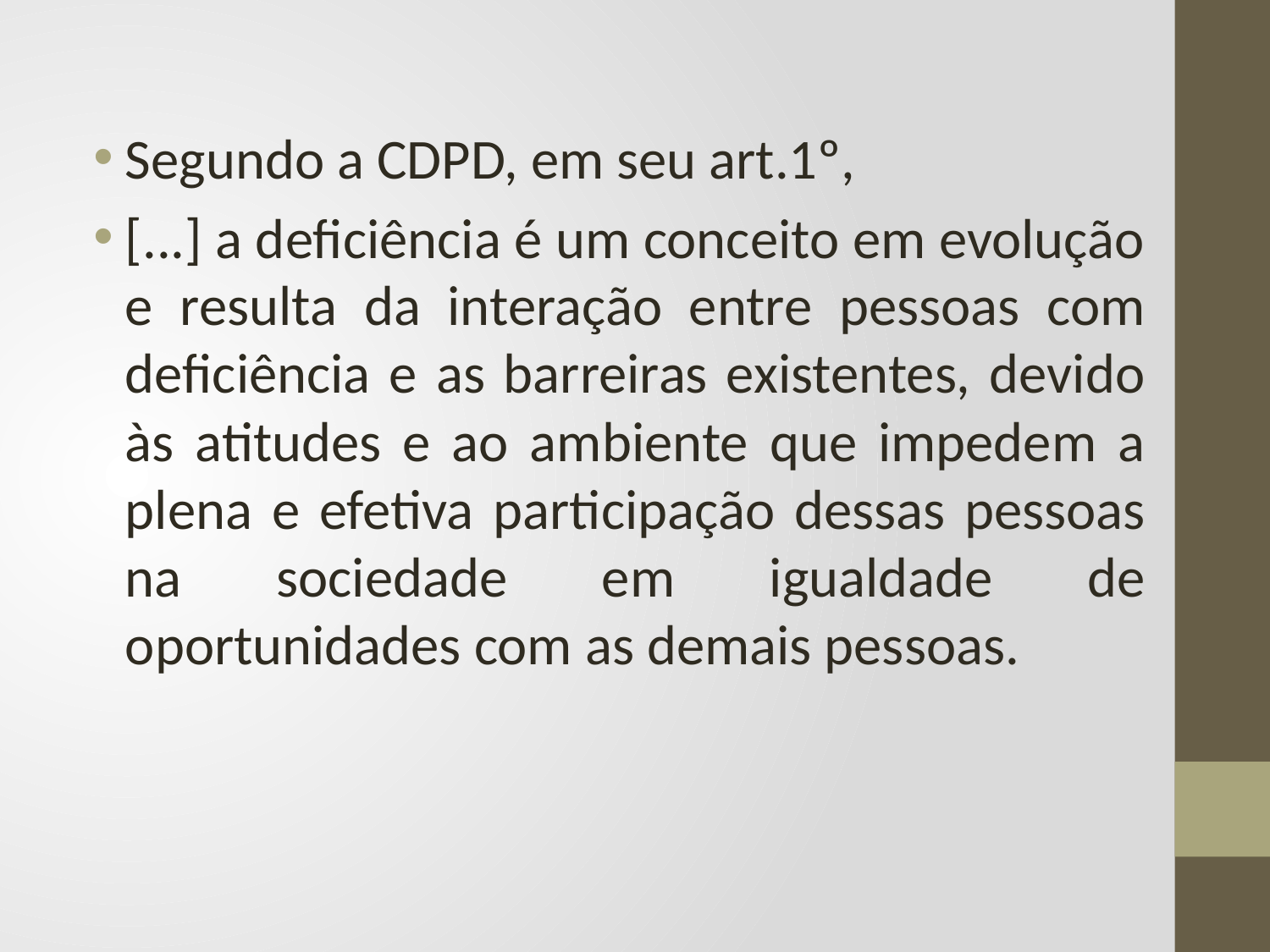

Segundo a CDPD, em seu art.1º,
[...] a deficiência é um conceito em evolução e resulta da interação entre pessoas com deficiência e as barreiras existentes, devido às atitudes e ao ambiente que impedem a plena e efetiva participação dessas pessoas na sociedade em igualdade de oportunidades com as demais pessoas.